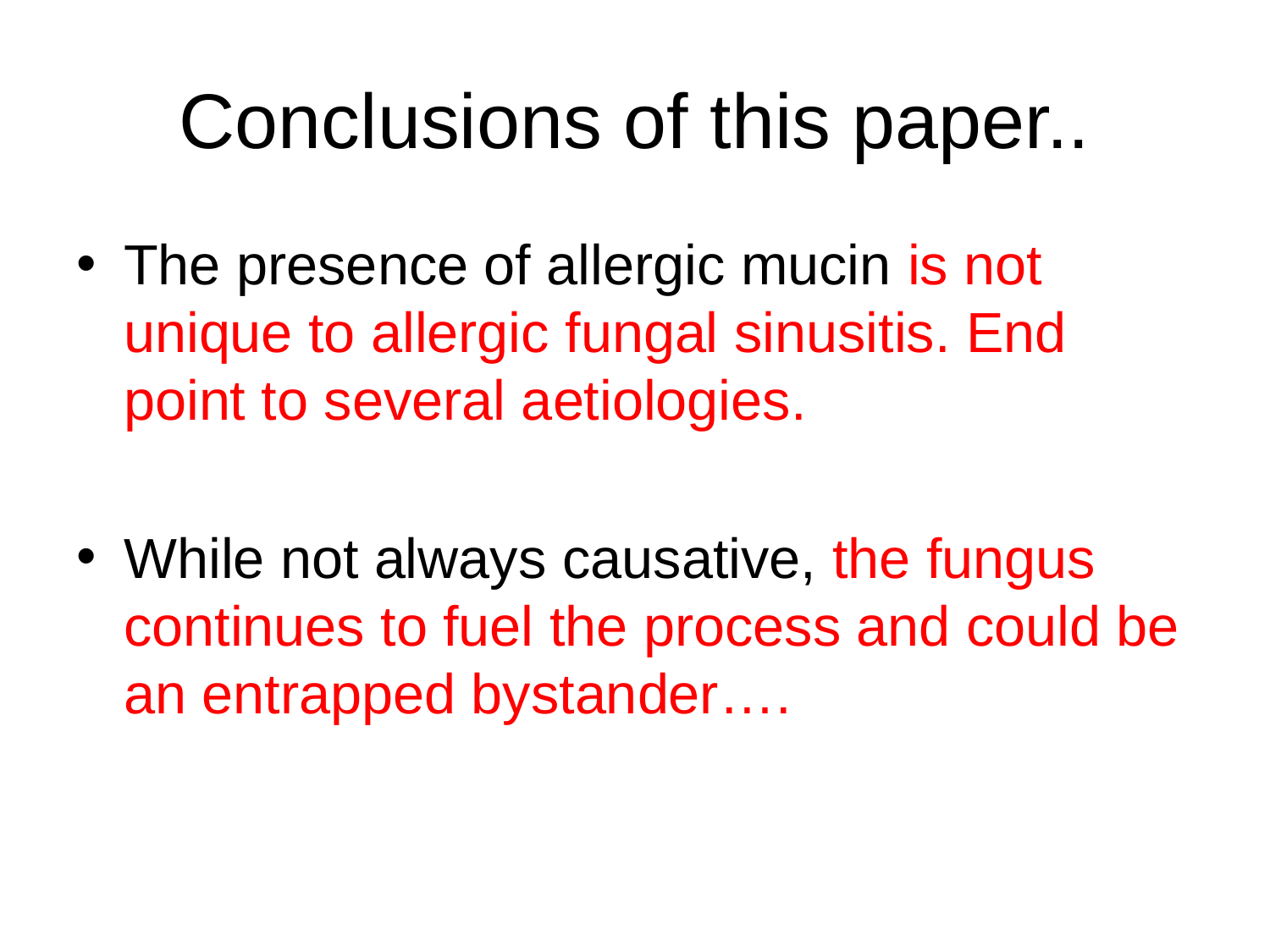

# Conclusions of this paper..
The presence of allergic mucin is not unique to allergic fungal sinusitis. End point to several aetiologies.

While not always causative, the fungus continues to fuel the process and could be an entrapped bystander….